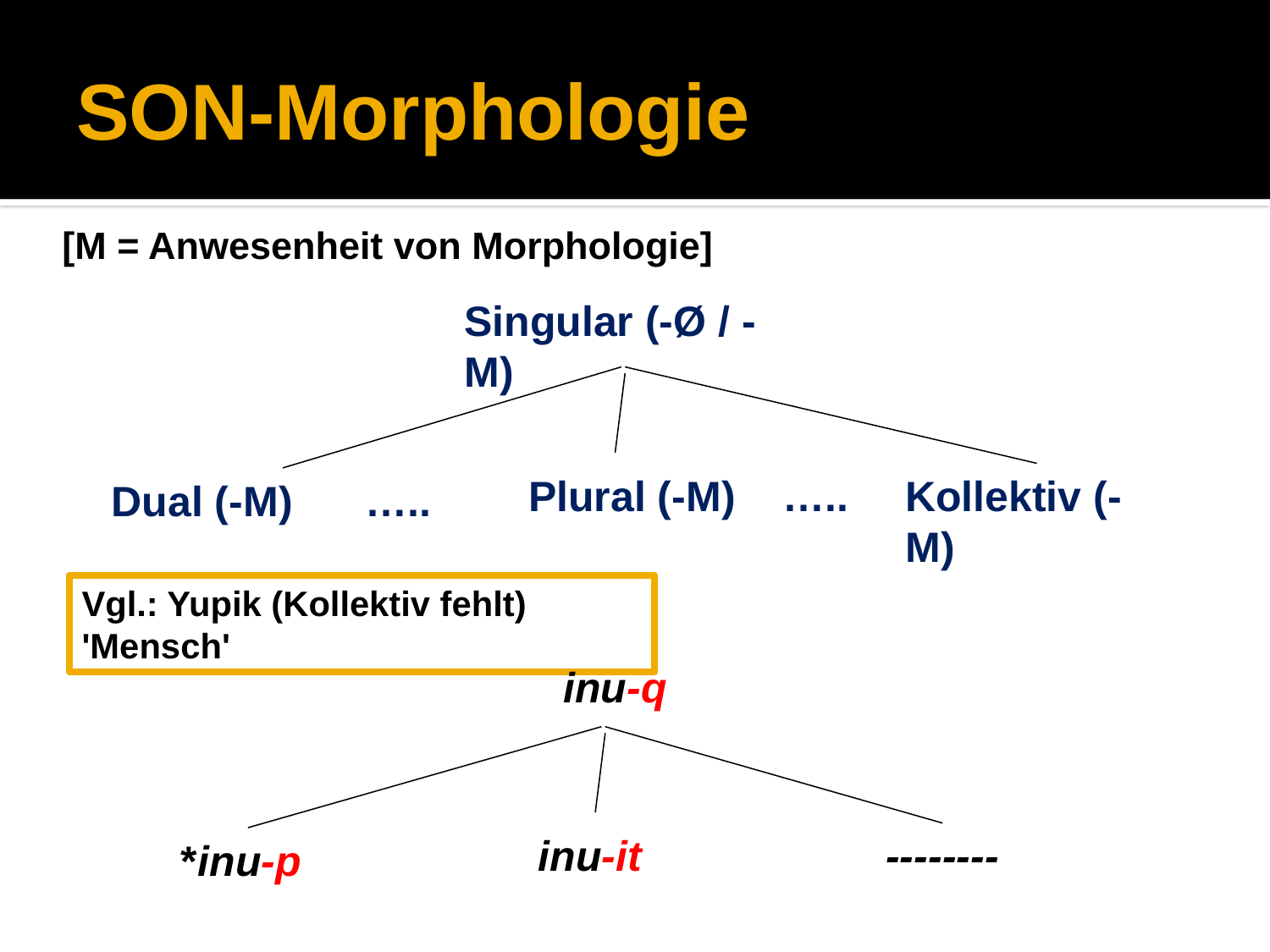

# SON-Morphologie
[M = Anwesenheit von Morphologie]
Singular (-Ø / -M)
Plural (-M)	…..
Kollektiv (-M)
Dual (-M)	…..
Vgl.: Yupik (Kollektiv fehlt) 'Mensch'
inu-q
inu-it
--------
*inu-p